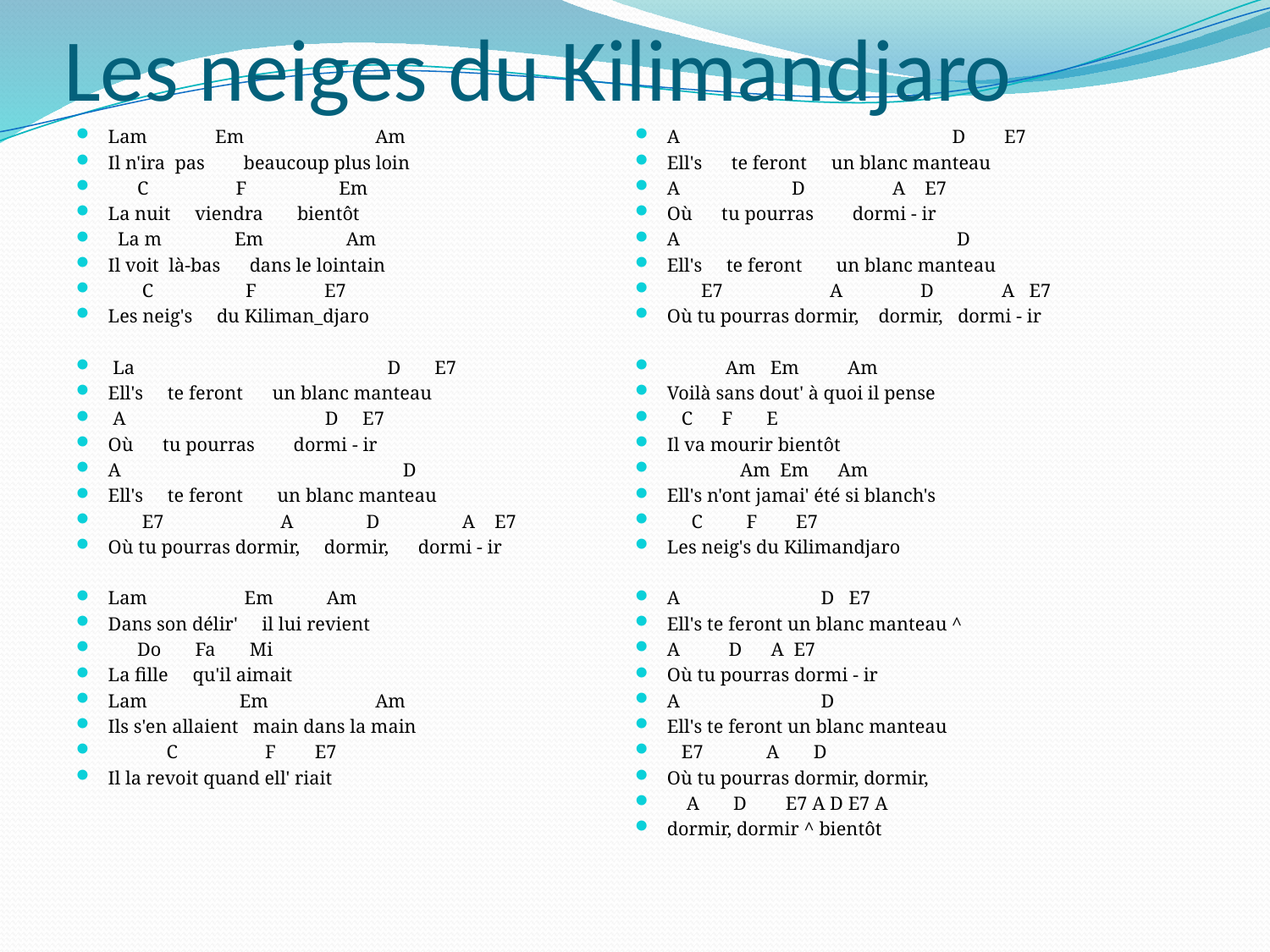

# Les neiges du Kilimandjaro
Lam              Em                           Am
Il n'ira  pas        beaucoup plus loin
      C                  F                   Em
La nuit     viendra       bientôt
  La m               Em                 Am
Il voit  là-bas      dans le lointain
       C                   F              E7
Les neig's     du Kiliman_djaro

 La                                                    D       E7
Ell's     te feront      un blanc manteau
 A                                         D     E7
Où      tu pourras        dormi - ir
A                                                          D
Ell's     te feront       un blanc manteau
       E7                        A               D                 A    E7
Où tu pourras dormir,     dormir,      dormi - ir

Lam                    Em           Am
Dans son délir'     il lui revient
      Do       Fa       Mi
La fille     qu'il aimait
Lam                   Em                      Am
Ils s'en allaient   main dans la main
            C                  F        E7
Il la revoit quand ell' riait

A                                                        D        E7
Ell's      te feront     un blanc manteau
A                       D                  A    E7
Où      tu pourras        dormi - ir
A                                                         D
Ell's     te feront       un blanc manteau
       E7                      A                D              A   E7
Où tu pourras dormir,    dormir,   dormi - ir

            Am   Em          Am
Voilà sans dout' à quoi il pense
   C      F       E
Il va mourir bientôt
               Am  Em      Am
Ell's n'ont jamai' été si blanch's
     C         F        E7
Les neig's du Kilimandjaro

A                             D   E7
Ell's te feront un blanc manteau ^
A          D      A  E7
Où tu pourras dormi - ir
A                             D
Ell's te feront un blanc manteau
   E7             A       D
Où tu pourras dormir, dormir,
    A       D        E7 A D E7 A
dormir, dormir ^ bientôt